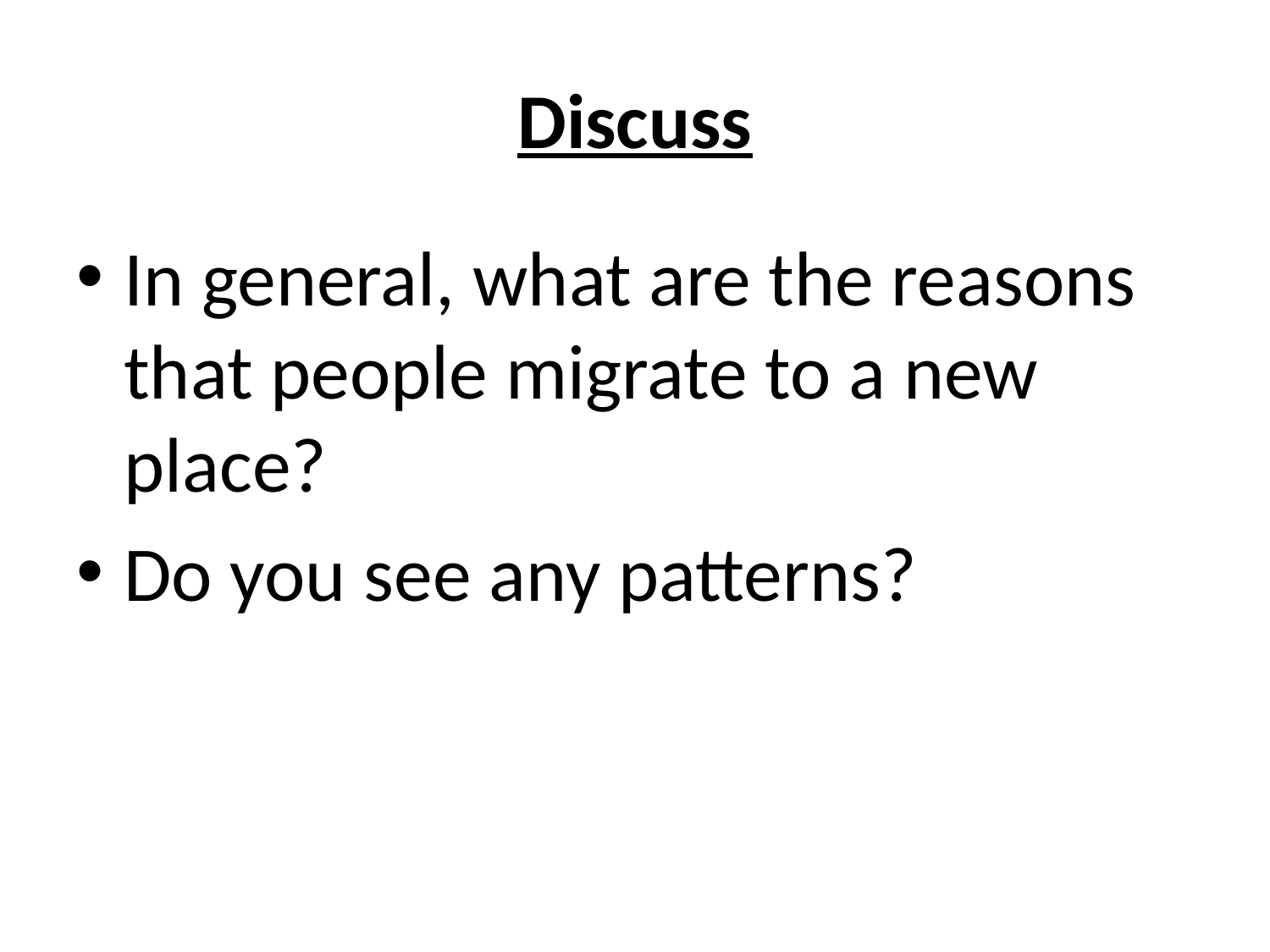

# Discuss
In general, what are the reasons that people migrate to a new place?
Do you see any patterns?